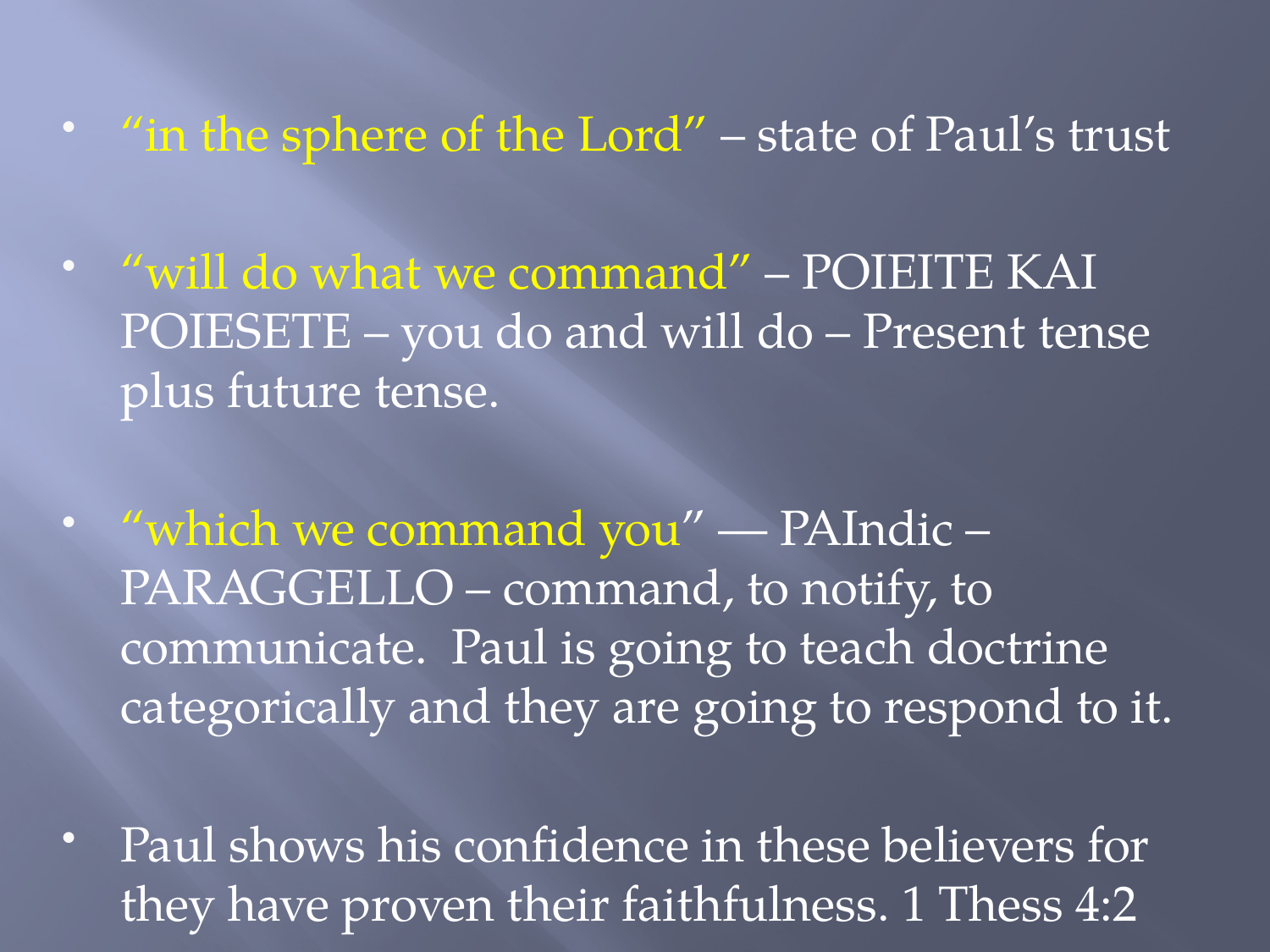

“in the sphere of the Lord” – state of Paul’s trust

“will do what we command” – POIEITE KAI POIESETE – you do and will do – Present tense plus future tense.

“which we command you” — PAIndic – PARAGGELLO – command, to notify, to communicate.  Paul is going to teach doctrine   categorically and they are going to respond to it.

Paul shows his confidence in these believers for they have proven their faithfulness. 1 Thess 4:2